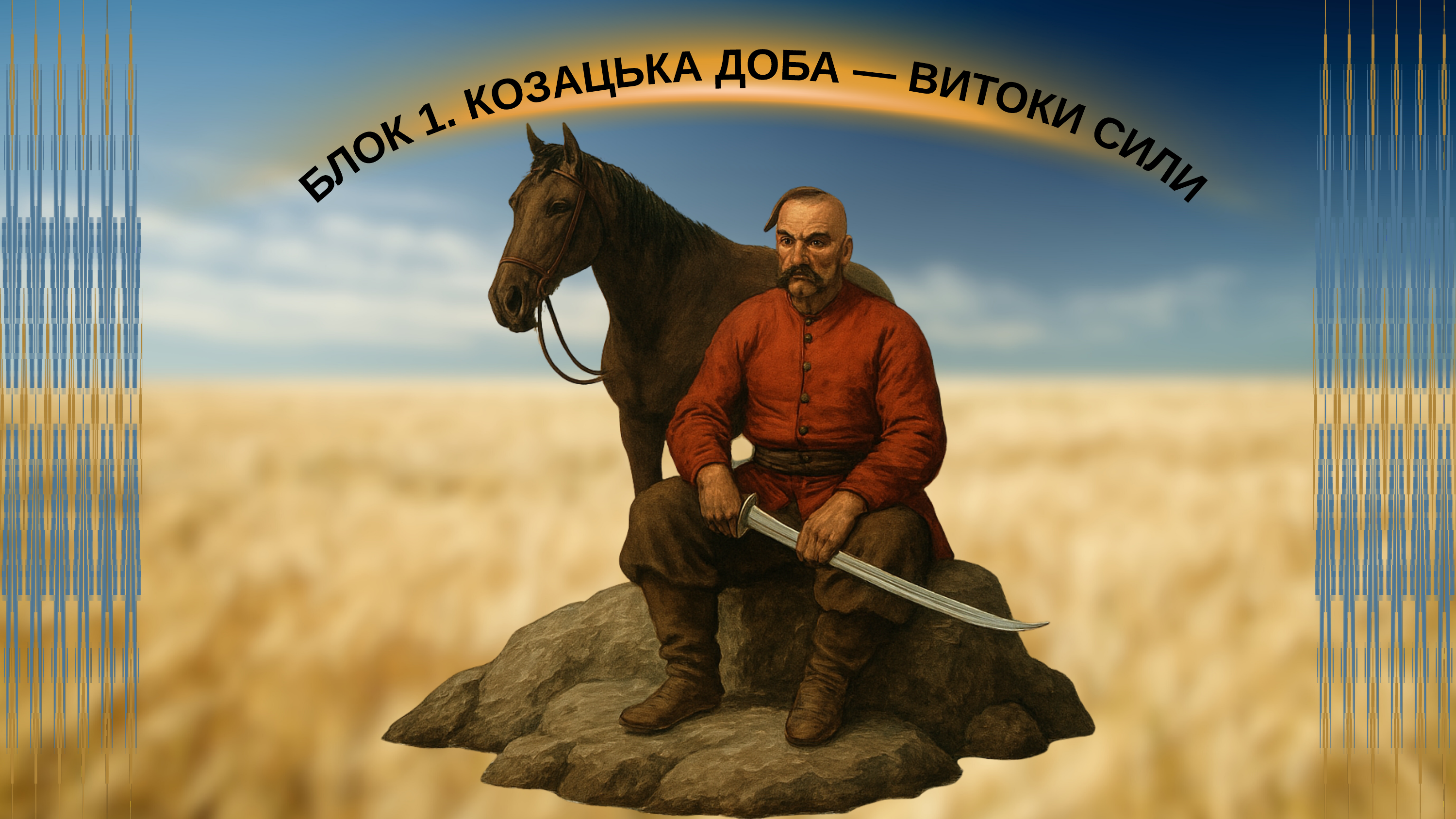

БЛОК 1. КОЗАЦЬКА ДОБА — ВИТОКИ СИЛИ